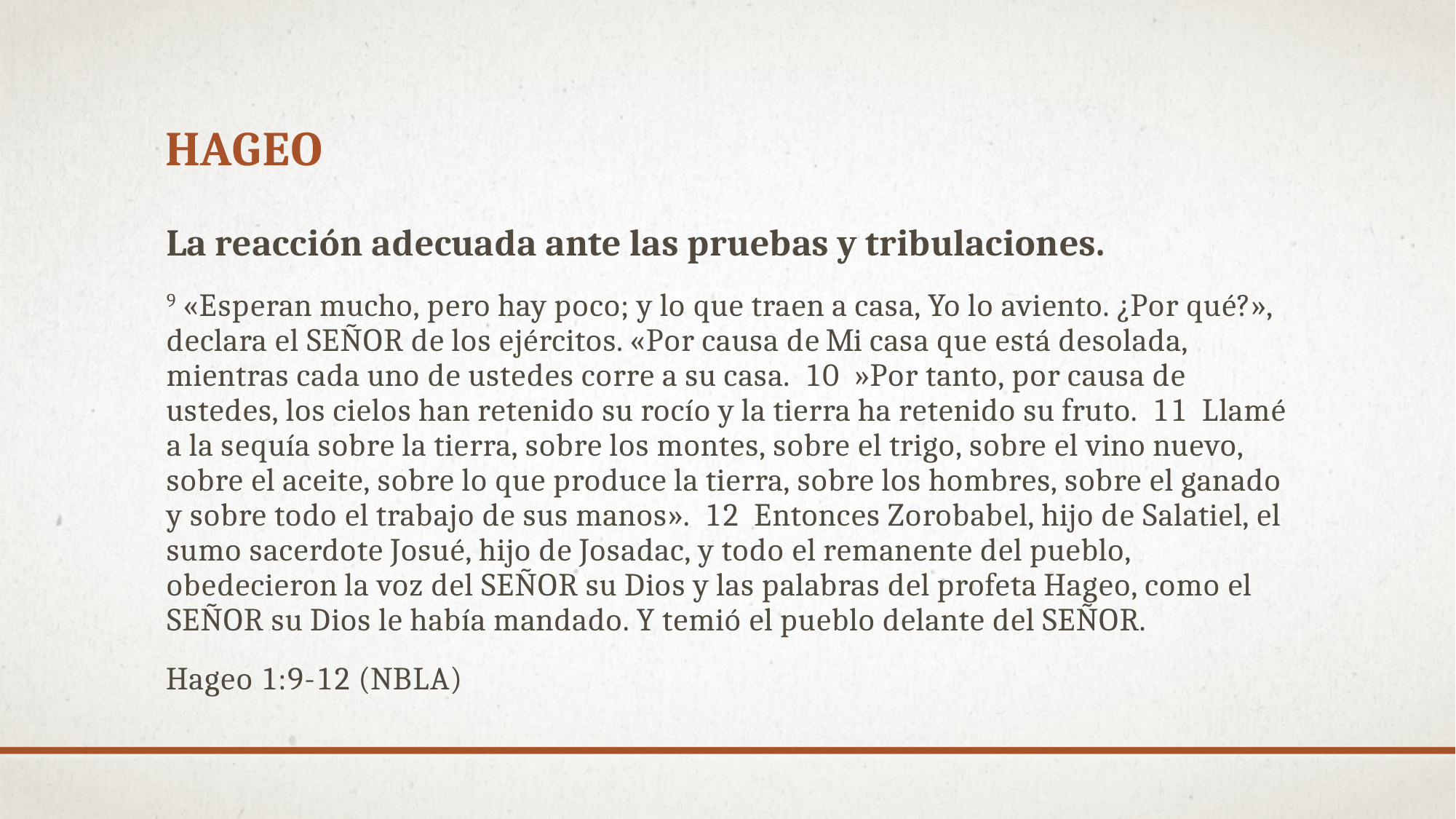

# hageo
La reacción adecuada ante las pruebas y tribulaciones.
9 «Esperan mucho, pero hay poco; y lo que traen a casa, Yo lo aviento. ¿Por qué?», declara el SEÑOR de los ejércitos. «Por causa de Mi casa que está desolada, mientras cada uno de ustedes corre a su casa.  10  »Por tanto, por causa de ustedes, los cielos han retenido su rocío y la tierra ha retenido su fruto.  11  Llamé a la sequía sobre la tierra, sobre los montes, sobre el trigo, sobre el vino nuevo, sobre el aceite, sobre lo que produce la tierra, sobre los hombres, sobre el ganado y sobre todo el trabajo de sus manos».  12  Entonces Zorobabel, hijo de Salatiel, el sumo sacerdote Josué, hijo de Josadac, y todo el remanente del pueblo, obedecieron la voz del SEÑOR su Dios y las palabras del profeta Hageo, como el SEÑOR su Dios le había mandado. Y temió el pueblo delante del SEÑOR.
Hageo 1:9-12 (NBLA)